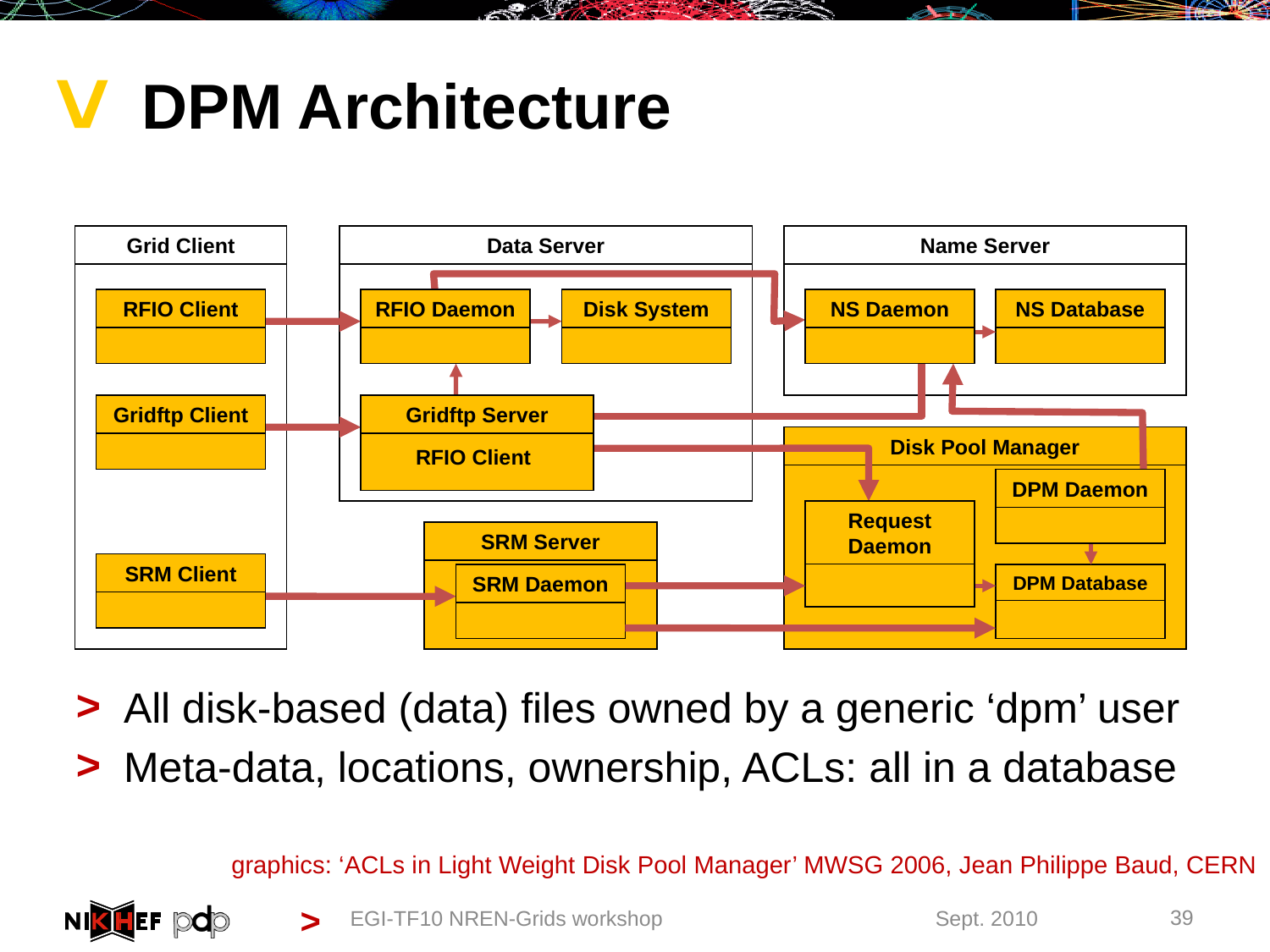

# DPM Architecture

Grid Client

Data Server

Name Server

RFIO Client

RFIO Daemon

Disk System

NS Daemon

NS Database

Gridftp Client

Gridftp Server

Disk Pool Manager
RFIO Client

DPM Daemon

Request Daemon
SRM Server

SRM Client

SRM Daemon

DPM Database

All disk-based (data) files owned by a generic ‘dpm’ user
Meta-data, locations, ownership, ACLs: all in a database
graphics: ‘ACLs in Light Weight Disk Pool Manager’ MWSG 2006, Jean Philippe Baud, CERN
EGI-TF10 NREN-Grids workshop
Sept. 2010
39